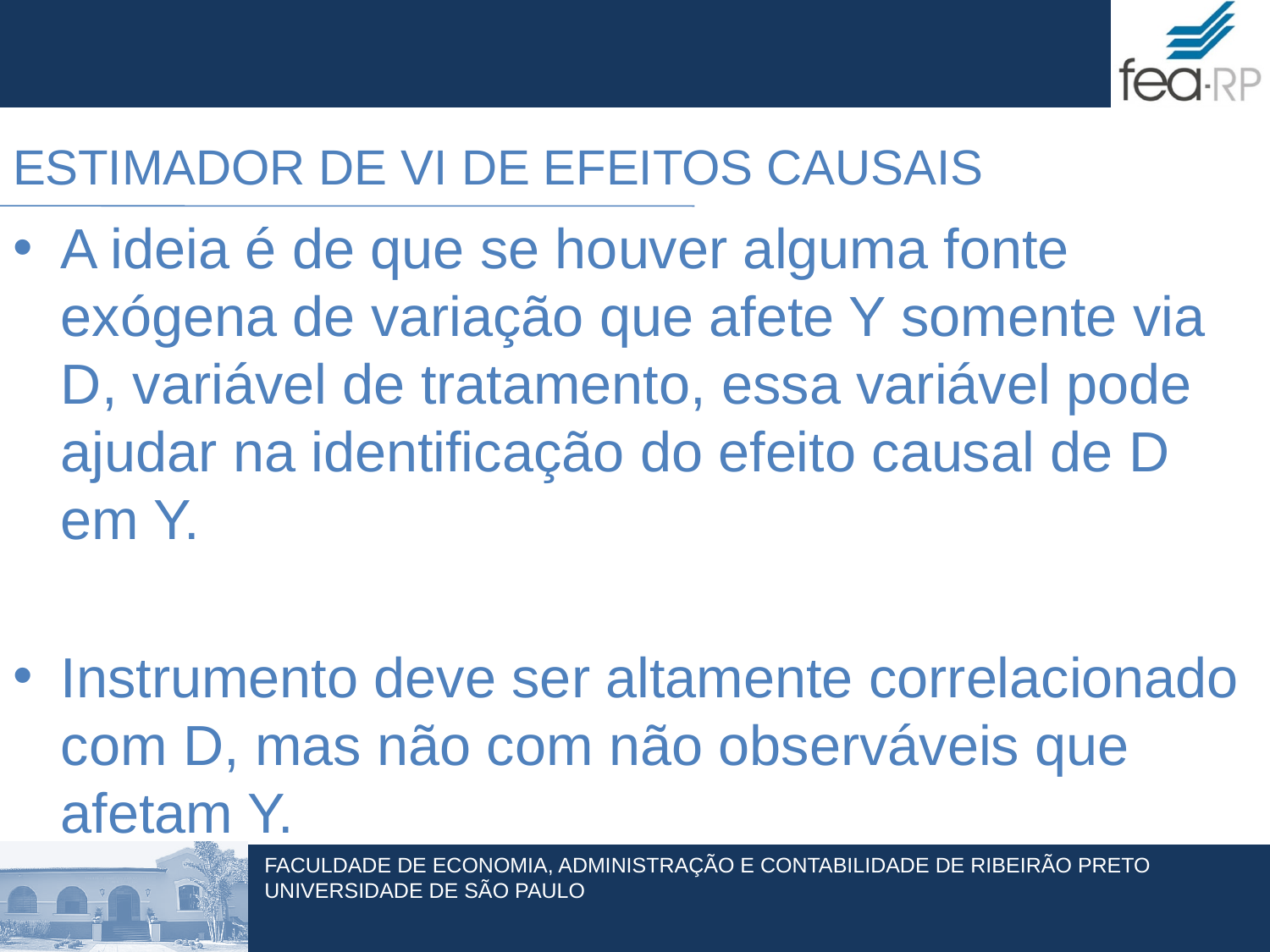

# Estimador de VI de efeitos causais
A ideia é de que se houver alguma fonte exógena de variação que afete Y somente via D, variável de tratamento, essa variável pode ajudar na identificação do efeito causal de D em Y.

Instrumento deve ser altamente correlacionado com D, mas não com não observáveis que afetam Y.